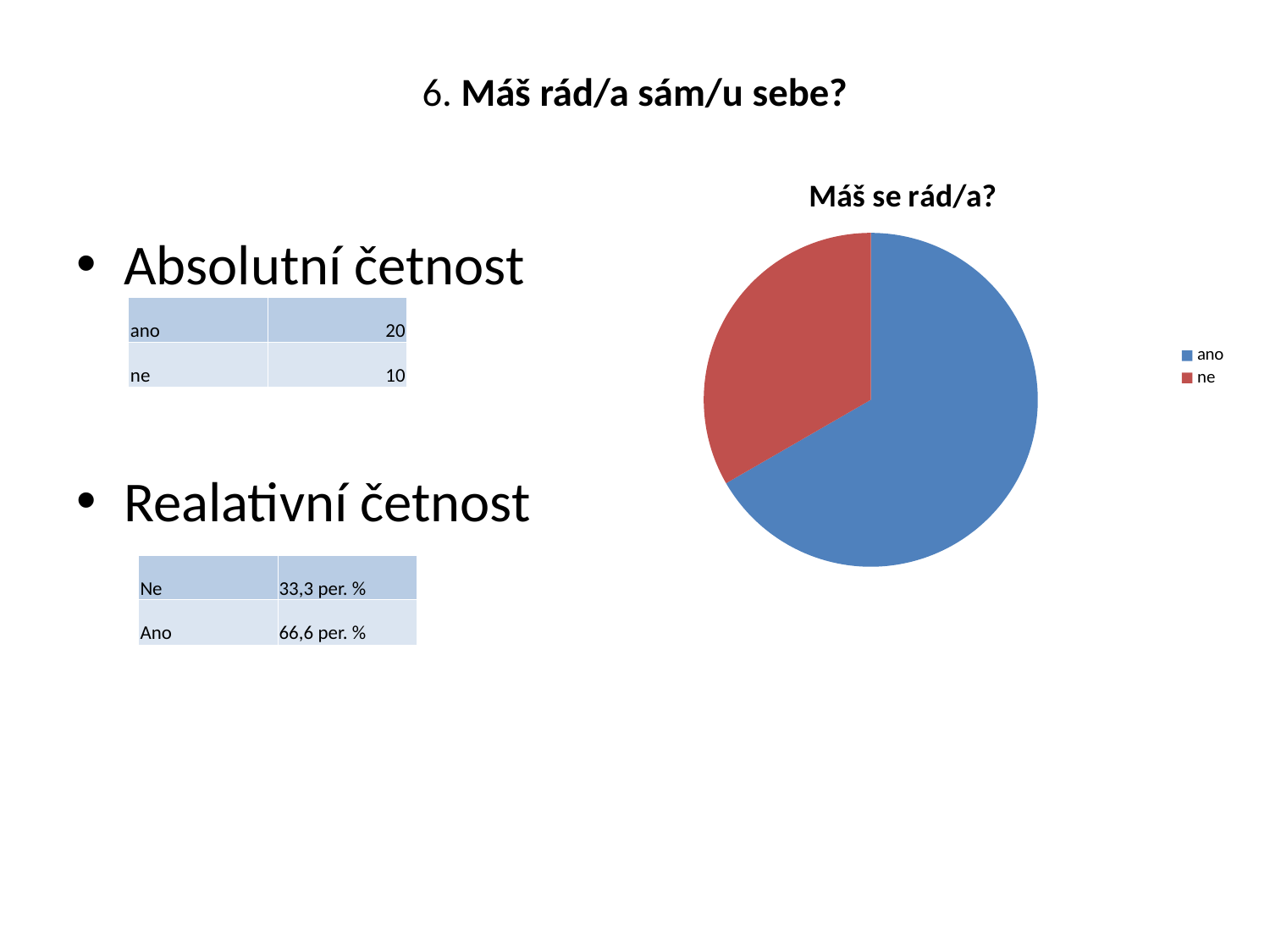

# 6. Máš rád/a sám/u sebe?

### Chart: Máš se rád/a?

| Category | Sloupec2 |
|---|---|
| ano | 20.0 |
| ne | 10.0 |
Absolutní četnost

Realativní četnost
| ano | 20 |
| --- | --- |
| ne | 10 |
| Ne | 33,3 per. % |
| --- | --- |
| Ano | 66,6 per. % |